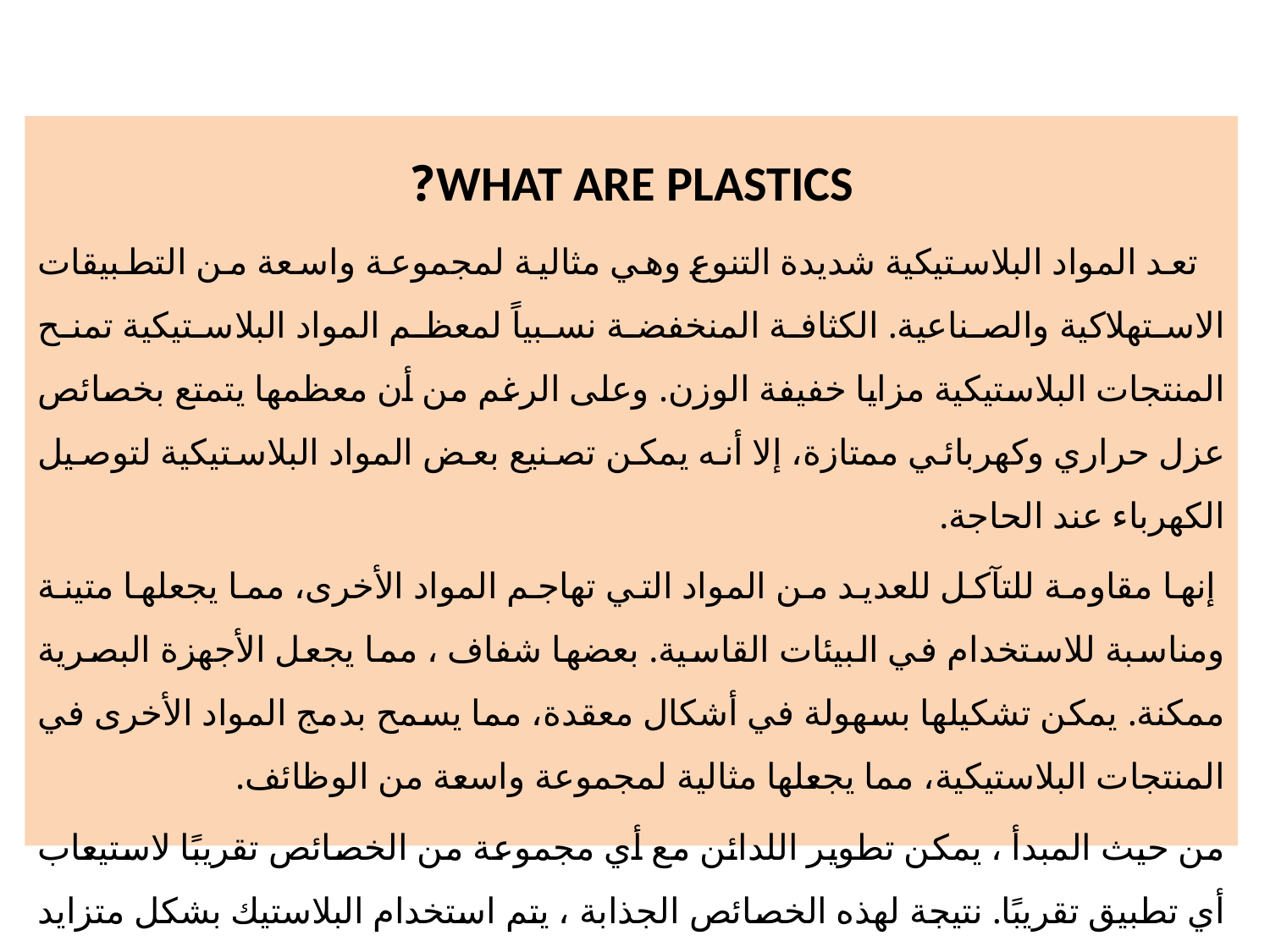

WHAT ARE PLASTICS?
   تعد المواد البلاستيكية شديدة التنوع وهي مثالية لمجموعة واسعة من التطبيقات الاستهلاكية والصناعية. الكثافة المنخفضة نسبياً لمعظم المواد البلاستيكية تمنح المنتجات البلاستيكية مزايا خفيفة الوزن. وعلى الرغم من أن معظمها يتمتع بخصائص عزل حراري وكهربائي ممتازة، إلا أنه يمكن تصنيع بعض المواد البلاستيكية لتوصيل الكهرباء عند الحاجة.
 إنها مقاومة للتآكل للعديد من المواد التي تهاجم المواد الأخرى، مما يجعلها متينة ومناسبة للاستخدام في البيئات القاسية. بعضها شفاف ، مما يجعل الأجهزة البصرية ممكنة. يمكن تشكيلها بسهولة في أشكال معقدة، مما يسمح بدمج المواد الأخرى في المنتجات البلاستيكية، مما يجعلها مثالية لمجموعة واسعة من الوظائف.
من حيث المبدأ ، يمكن تطوير اللدائن مع أي مجموعة من الخصائص تقريبًا لاستيعاب أي تطبيق تقريبًا. نتيجة لهذه الخصائص الجذابة ، يتم استخدام البلاستيك بشكل متزايد في العديد من التطبيقات.